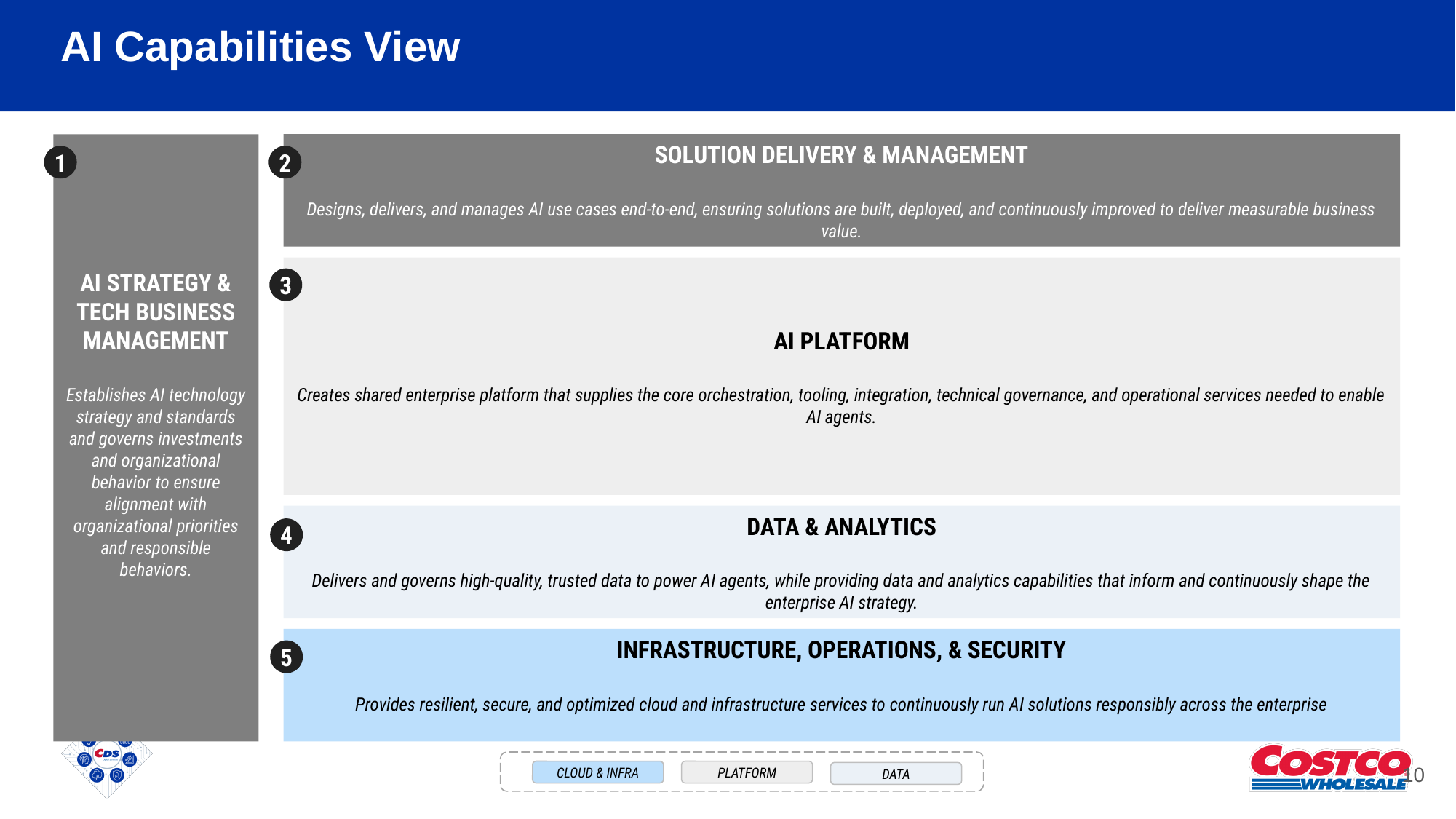

# AI Capabilities View
SOLUTION DELIVERY & MANAGEMENT

Designs, delivers, and manages AI use cases end-to-end, ensuring solutions are built, deployed, and continuously improved to deliver measurable business value.
AI STRATEGY & TECH BUSINESS MANAGEMENT

Establishes AI technology strategy and standards and governs investments and organizational behavior to ensure alignment with organizational priorities and responsible behaviors.

1
2
AI PLATFORM

Creates shared enterprise platform that supplies the core orchestration, tooling, integration, technical governance, and operational services needed to enable AI agents.
3
DATA & ANALYTICS

Delivers and governs high-quality, trusted data to power AI agents, while providing data and analytics capabilities that inform and continuously shape the enterprise AI strategy.
4
INFRASTRUCTURE, OPERATIONS, & SECURITY

Provides resilient, secure, and optimized cloud and infrastructure services to continuously run AI solutions responsibly across the enterprise
5
10

CLOUD & INFRA
PLATFORM
DATA